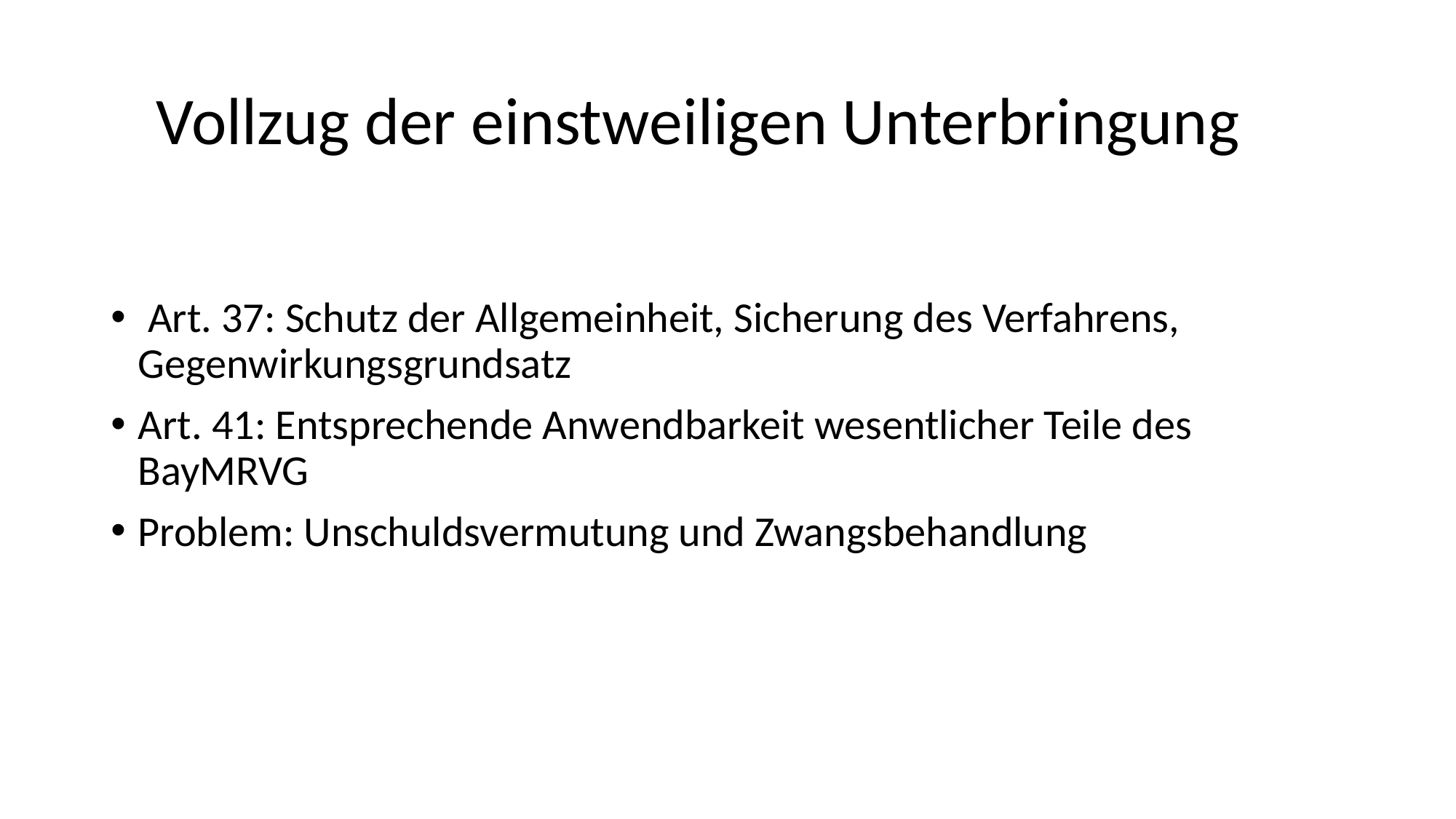

# Vollzug der einstweiligen Unterbringung

 Art. 37: Schutz der Allgemeinheit, Sicherung des Verfahrens, Gegenwirkungsgrundsatz
Art. 41: Entsprechende Anwendbarkeit wesentlicher Teile des BayMRVG
Problem: Unschuldsvermutung und Zwangsbehandlung